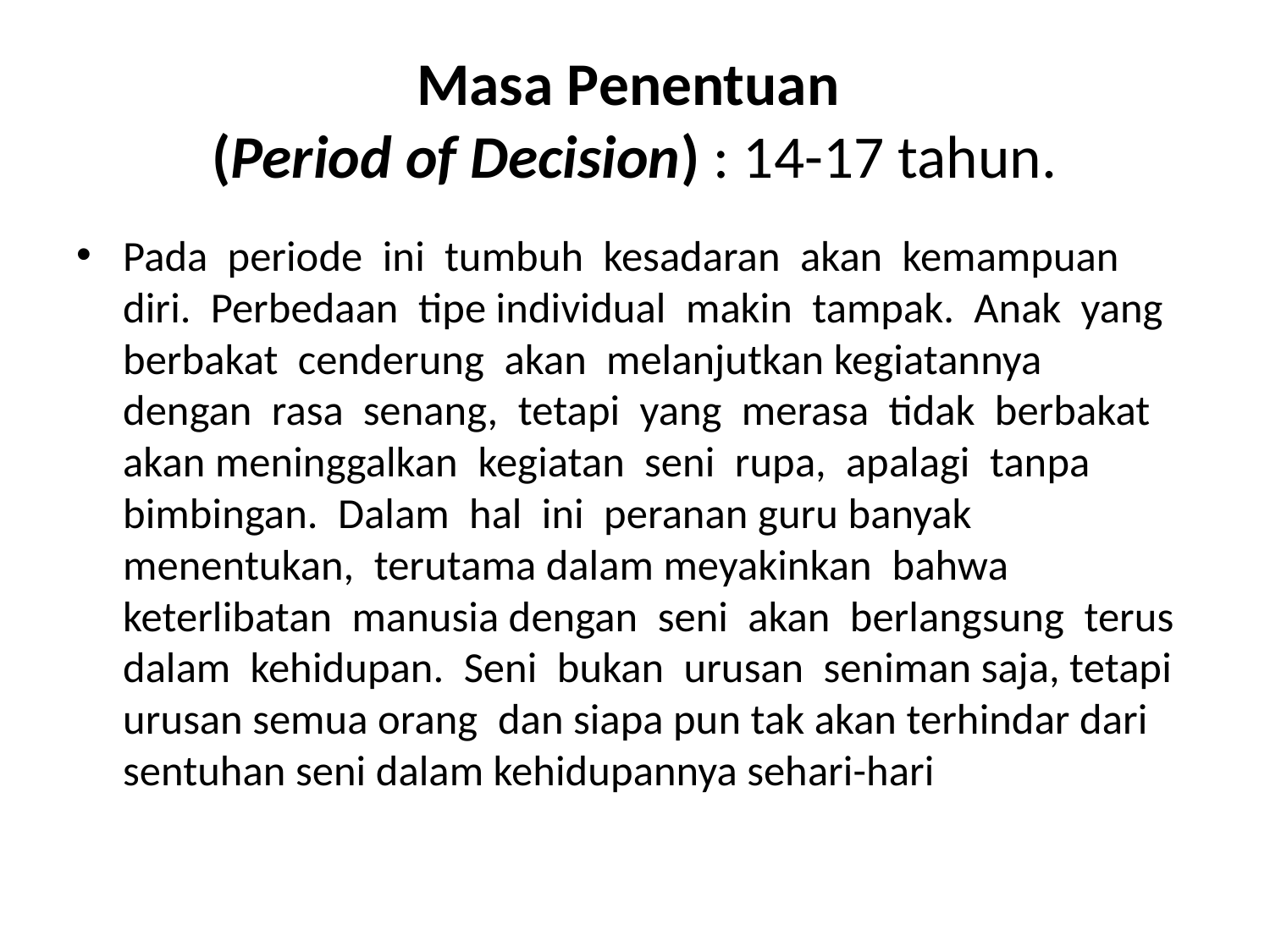

# Masa Penentuan (Period of Decision) : 14-17 tahun.
Pada  periode  ini  tumbuh  kesadaran  akan  kemampuan  diri.  Perbedaan  tipe individual  makin  tampak.  Anak  yang  berbakat  cenderung  akan  melanjutkan kegiatannya  dengan  rasa  senang,  tetapi  yang  merasa  tidak  berbakat  akan meninggalkan  kegiatan  seni  rupa,  apalagi  tanpa  bimbingan.  Dalam  hal  ini  peranan guru banyak  menentukan,  terutama dalam meyakinkan  bahwa  keterlibatan  manusia dengan  seni  akan  berlangsung  terus  dalam  kehidupan.  Seni  bukan  urusan  seniman saja, tetapi urusan semua orang  dan siapa pun tak akan terhindar dari sentuhan seni dalam kehidupannya sehari-hari